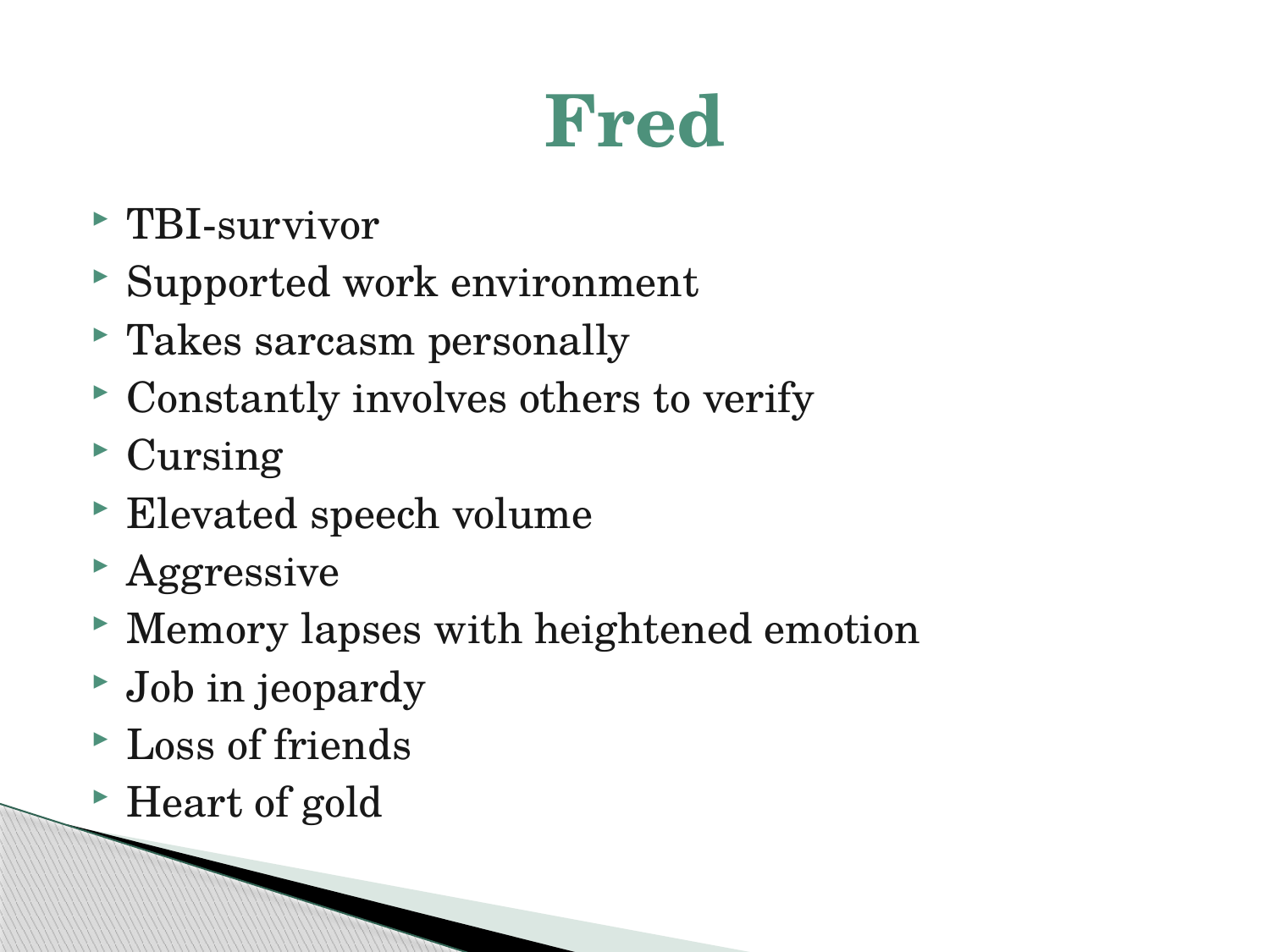

# Fred
TBI-survivor
Supported work environment
Takes sarcasm personally
Constantly involves others to verify
Cursing
Elevated speech volume
Aggressive
Memory lapses with heightened emotion
Job in jeopardy
Loss of friends
Heart of gold